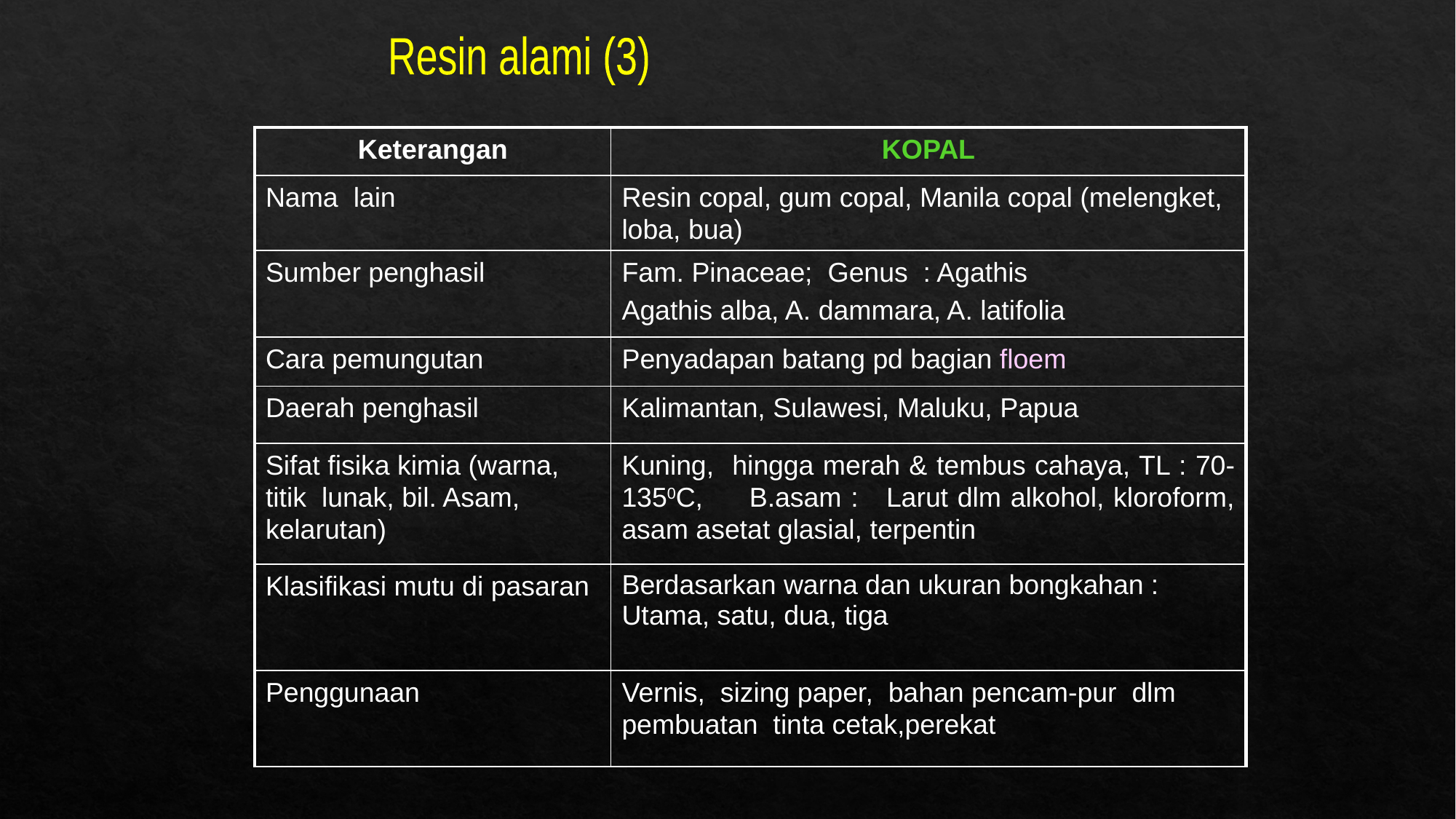

Resin alami (3)
| Keterangan | KOPAL |
| --- | --- |
| Nama lain | Resin copal, gum copal, Manila copal (melengket, loba, bua) |
| Sumber penghasil | Fam. Pinaceae; Genus : Agathis Agathis alba, A. dammara, A. latifolia |
| Cara pemungutan | Penyadapan batang pd bagian floem |
| Daerah penghasil | Kalimantan, Sulawesi, Maluku, Papua |
| Sifat fisika kimia (warna, titik lunak, bil. Asam, kelarutan) | Kuning, hingga merah & tembus cahaya, TL : 70-1350C, B.asam : Larut dlm alkohol, kloroform, asam asetat glasial, terpentin |
| Klasifikasi mutu di pasaran | Berdasarkan warna dan ukuran bongkahan : Utama, satu, dua, tiga |
| Penggunaan | Vernis, sizing paper, bahan pencam-pur dlm pembuatan tinta cetak,perekat |